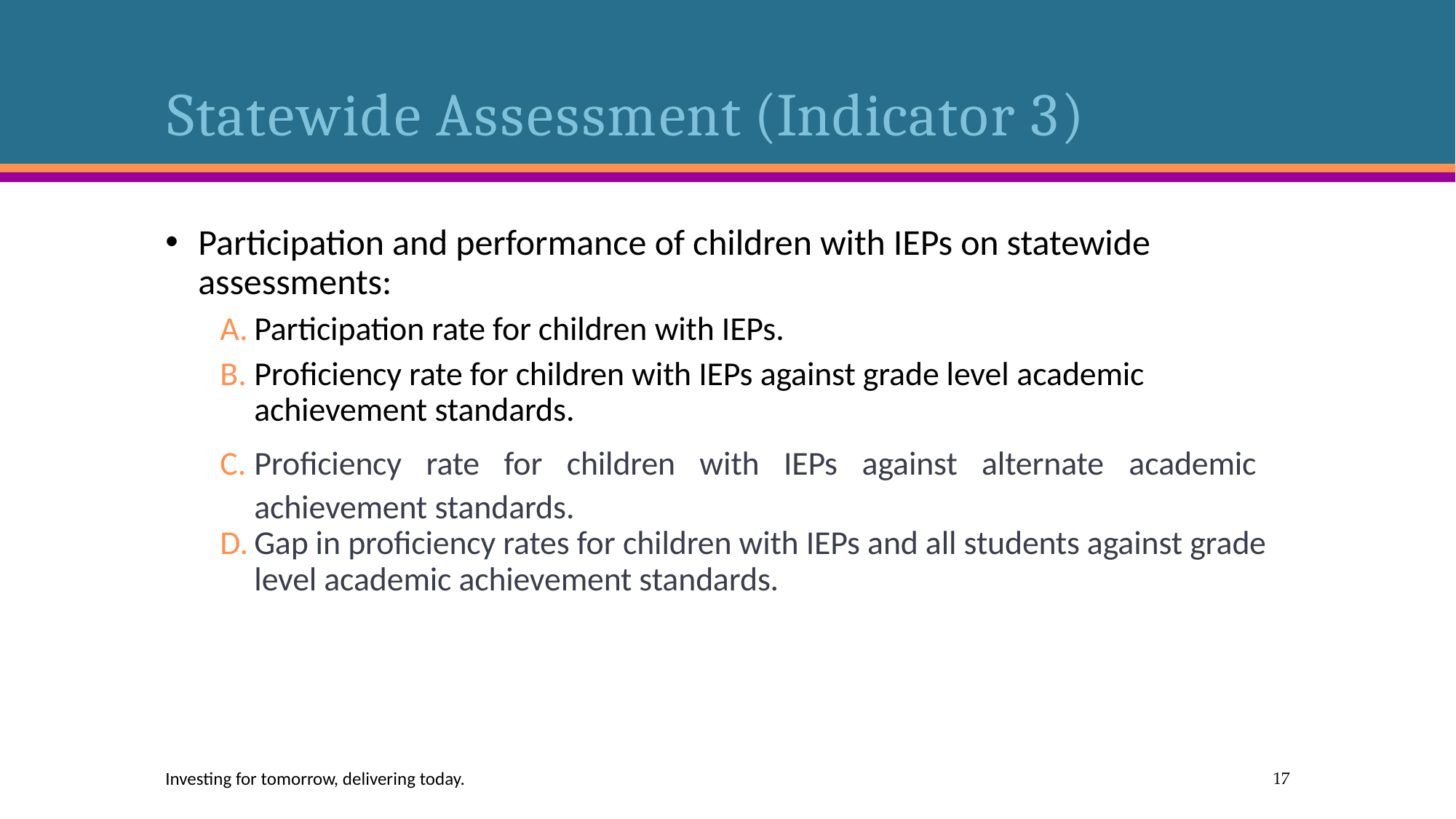

# Statewide Assessment (Indicator 3)
Participation and performance of children with IEPs on statewide assessments:
Participation rate for children with IEPs.
Proficiency rate for children with IEPs against grade level academic achievement standards.
Proficiency rate for children with IEPs against alternate academic achievement standards.
Gap in proficiency rates for children with IEPs and all students against grade level academic achievement standards.

Investing for tomorrow, delivering today.
17